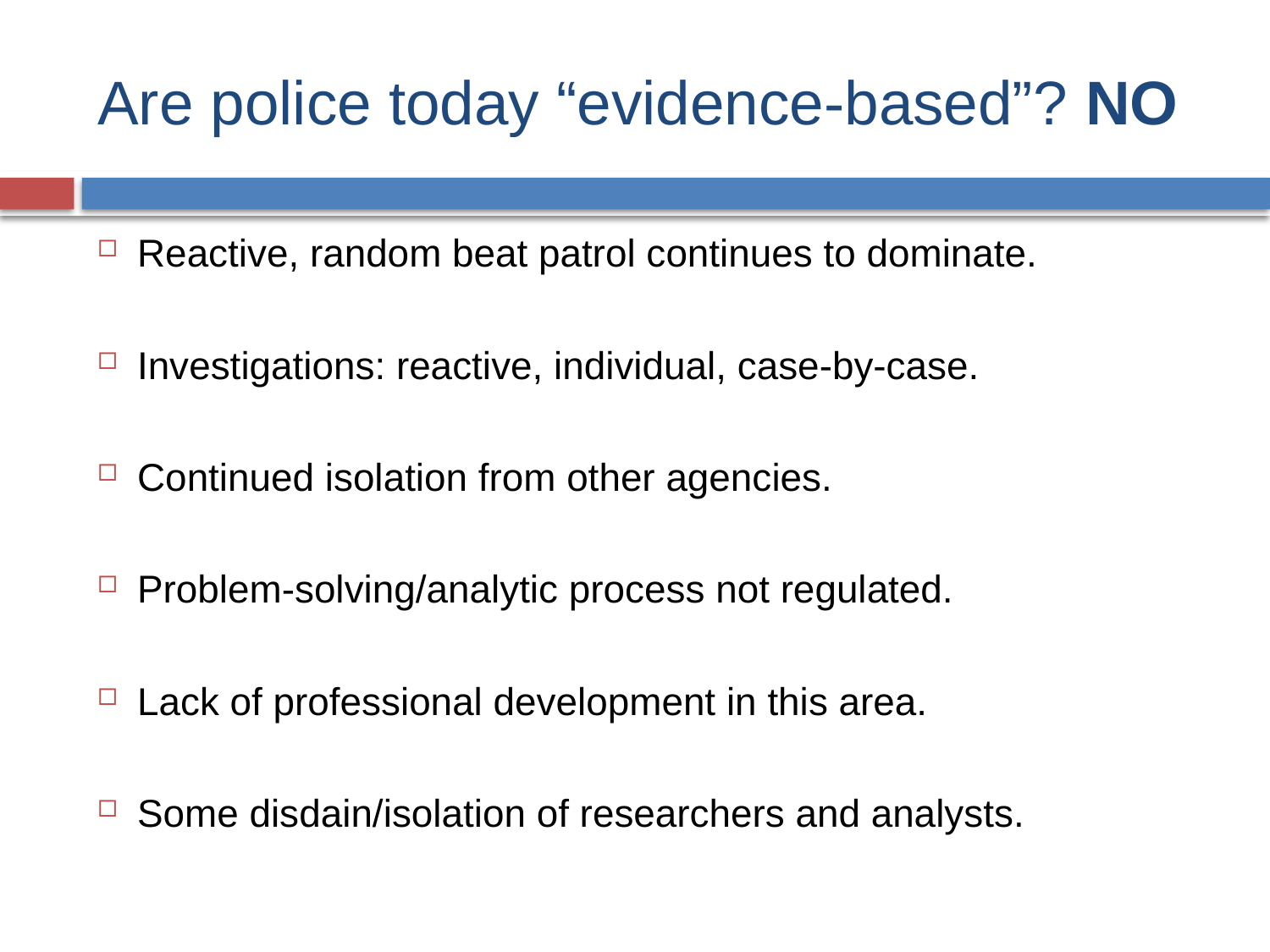

# Are police today “evidence-based”? NO
Reactive, random beat patrol continues to dominate.

Investigations: reactive, individual, case-by-case.

Continued isolation from other agencies.

Problem-solving/analytic process not regulated.

Lack of professional development in this area.

Some disdain/isolation of researchers and analysts.